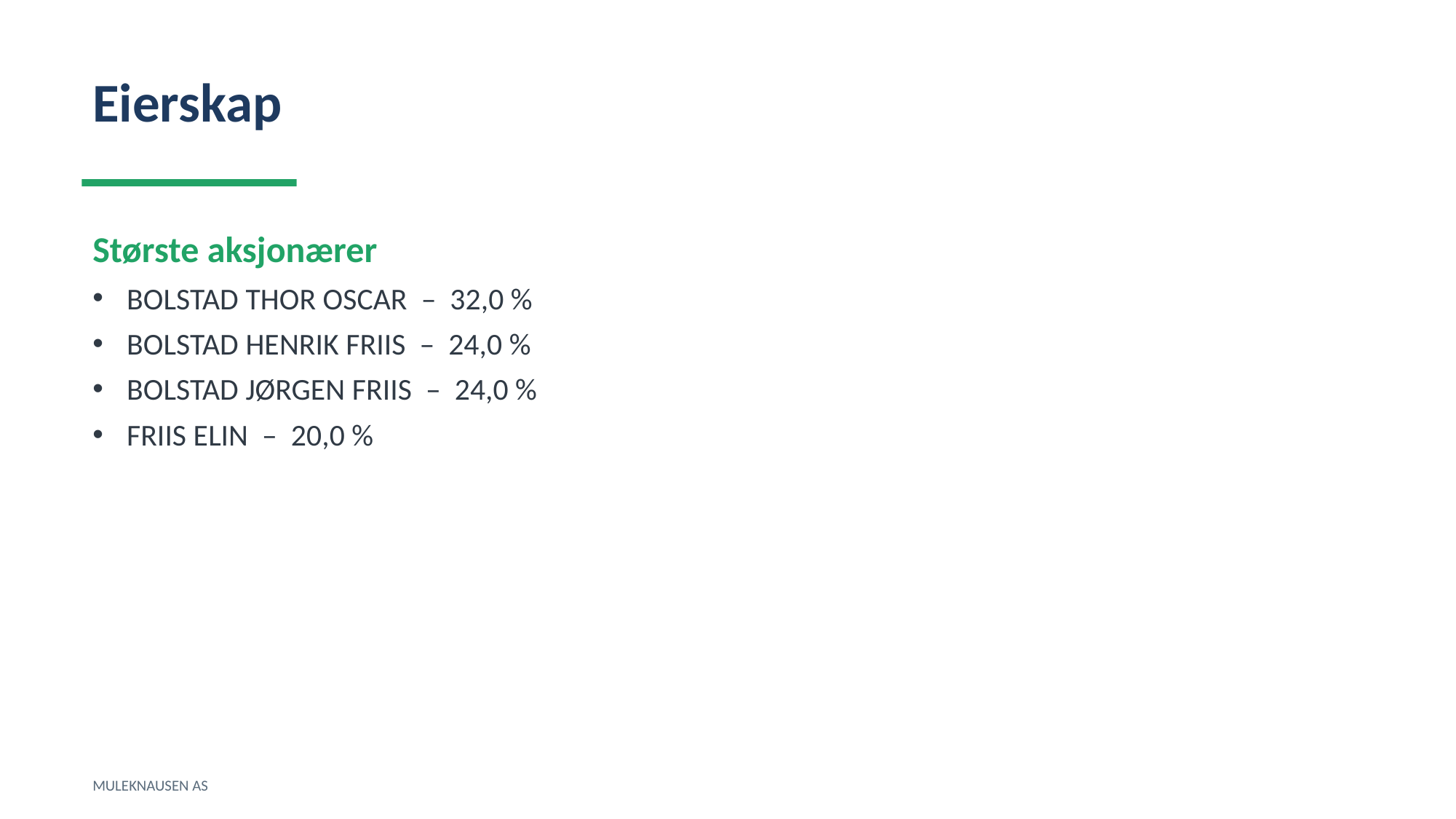

Eierskap

Største aksjonærer
BOLSTAD THOR OSCAR  –  32,0 %
BOLSTAD HENRIK FRIIS  –  24,0 %
BOLSTAD JØRGEN FRIIS  –  24,0 %
FRIIS ELIN  –  20,0 %
MULEKNAUSEN AS